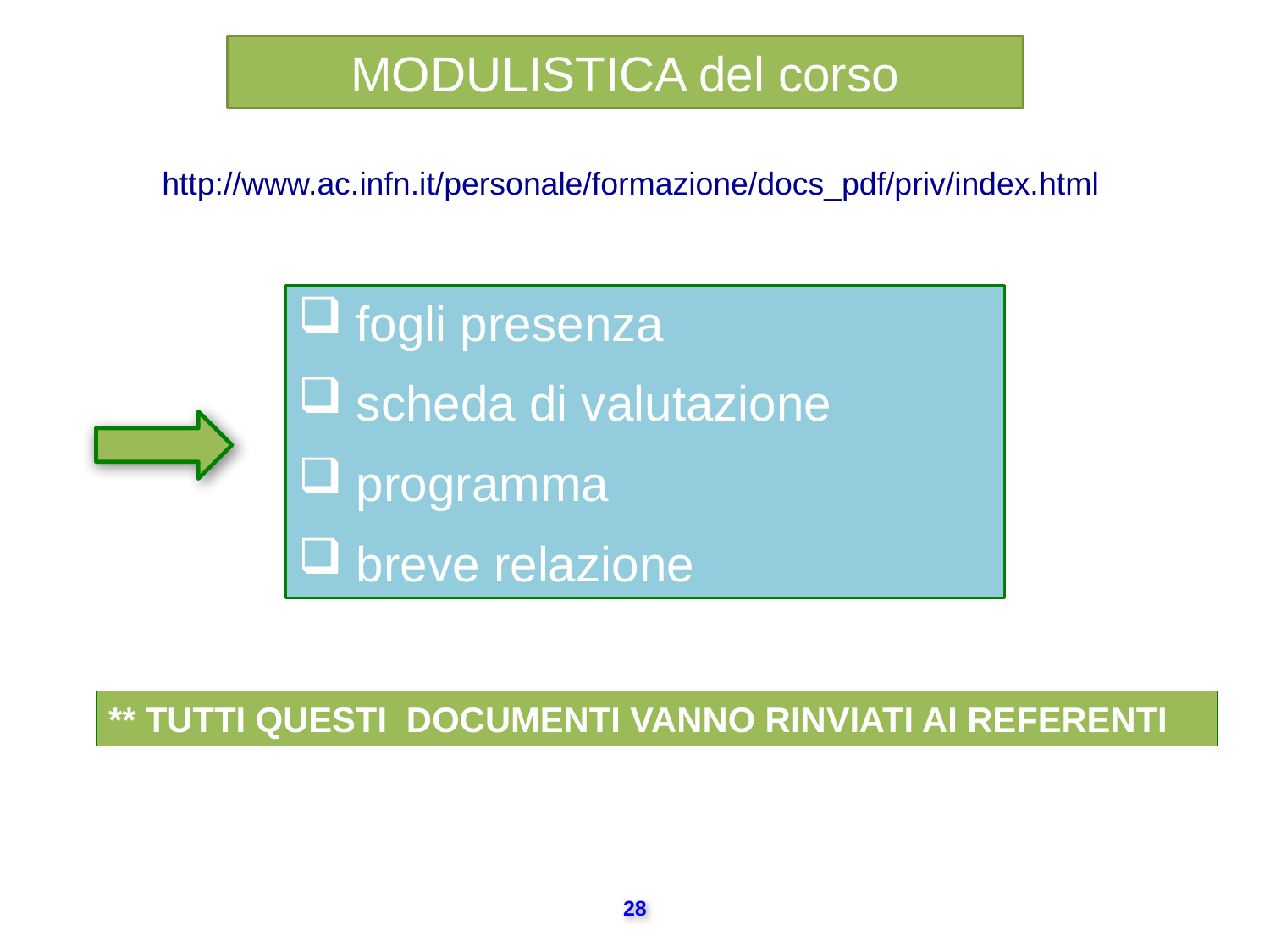

MODULISTICA del corso
http://www.ac.infn.it/personale/formazione/docs_pdf/priv/index.html
 fogli presenza
 scheda di valutazione
 programma
 breve relazione

** TUTTI QUESTI  DOCUMENTI VANNO RINVIATI AI REFERENTI
28